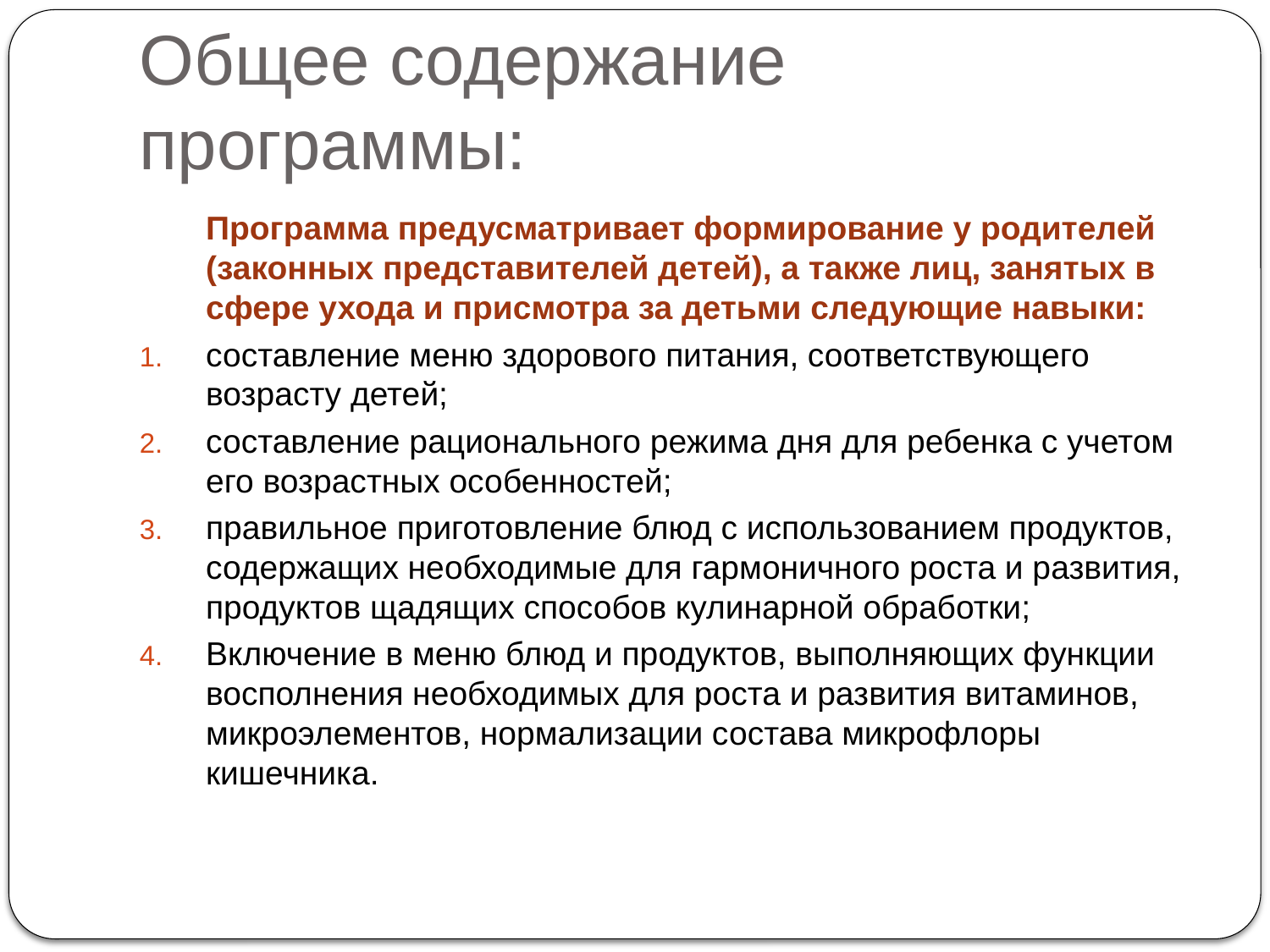

# Общее содержание программы:
		Программа предусматривает формирование у родителей (законных представителей детей), а также лиц, занятых в сфере ухода и присмотра за детьми следующие навыки:
составление меню здорового питания, соответствующего возрасту детей;
составление рационального режима дня для ребенка с учетом его возрастных особенностей;
правильное приготовление блюд с использованием продуктов, содержащих необходимые для гармоничного роста и развития, продуктов щадящих способов кулинарной обработки;
Включение в меню блюд и продуктов, выполняющих функции восполнения необходимых для роста и развития витаминов, микроэлементов, нормализации состава микрофлоры кишечника.